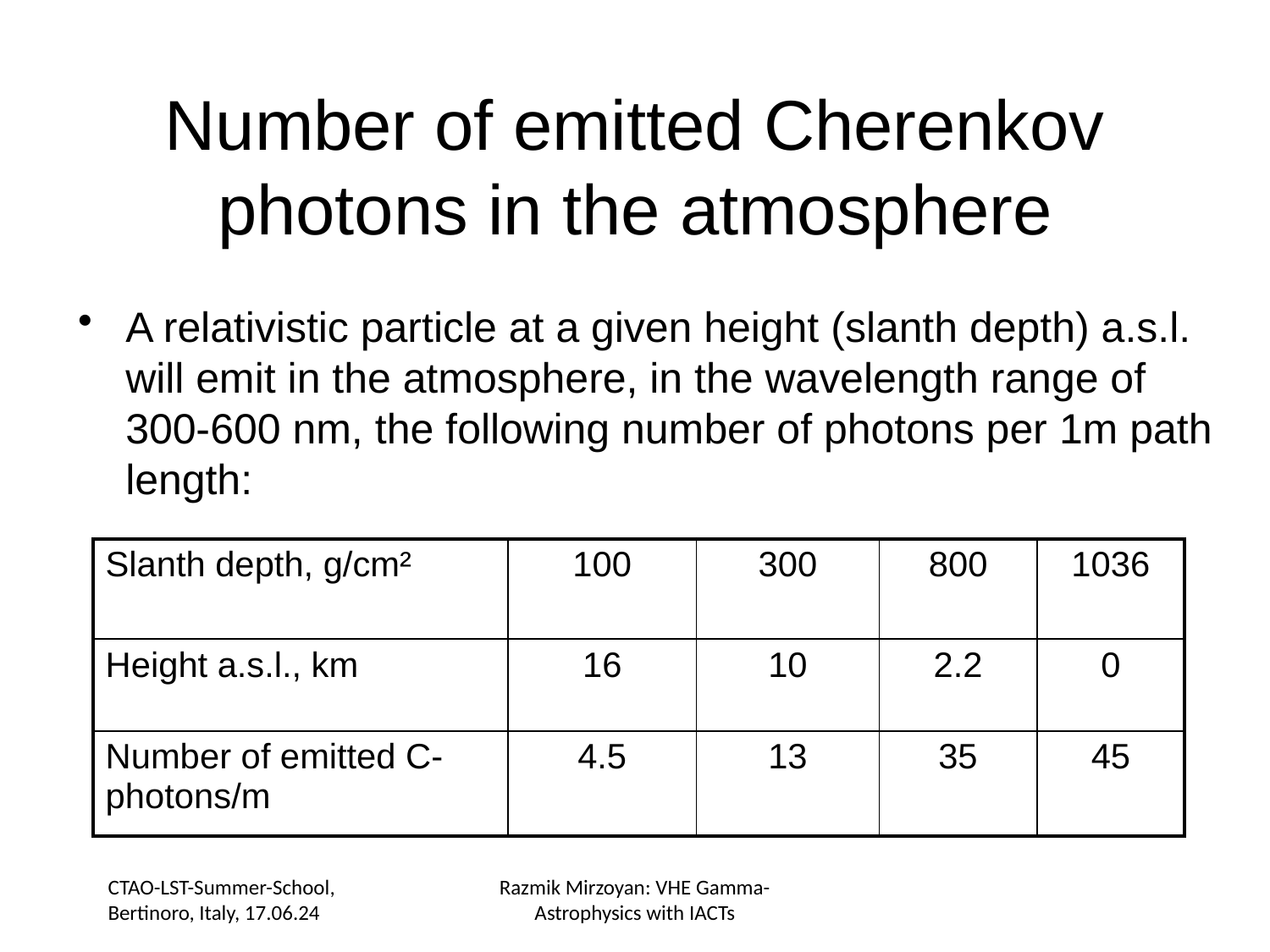

# Number of emitted Cherenkov photons in the atmosphere
A relativistic particle at a given height (slanth depth) a.s.l. will emit in the atmosphere, in the wavelength range of 300-600 nm, the following number of photons per 1m path length:
| Slanth depth, g/cm² | 100 | 300 | 800 | 1036 |
| --- | --- | --- | --- | --- |
| Height a.s.l., km | 16 | 10 | 2.2 | 0 |
| Number of emitted C- photons/m | 4.5 | 13 | 35 | 45 |
CTAO-LST-Summer-School, Bertinoro, Italy, 17.06.24
Razmik Mirzoyan: VHE Gamma-Astrophysics with IACTs